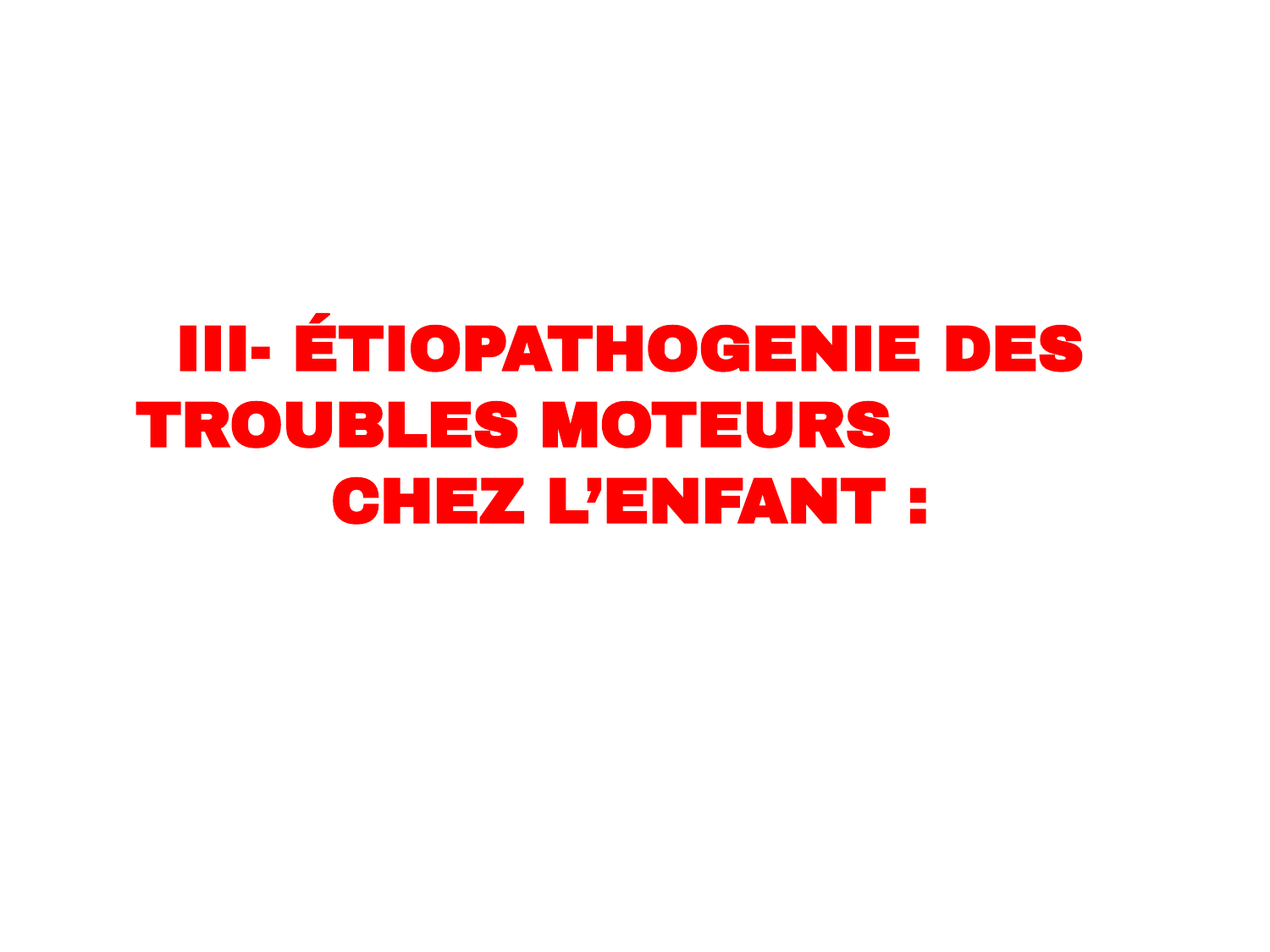

# III- ÉTIOPATHOGENIE DES TROUBLES MOTEURS            CHEZ L’ENFANT :